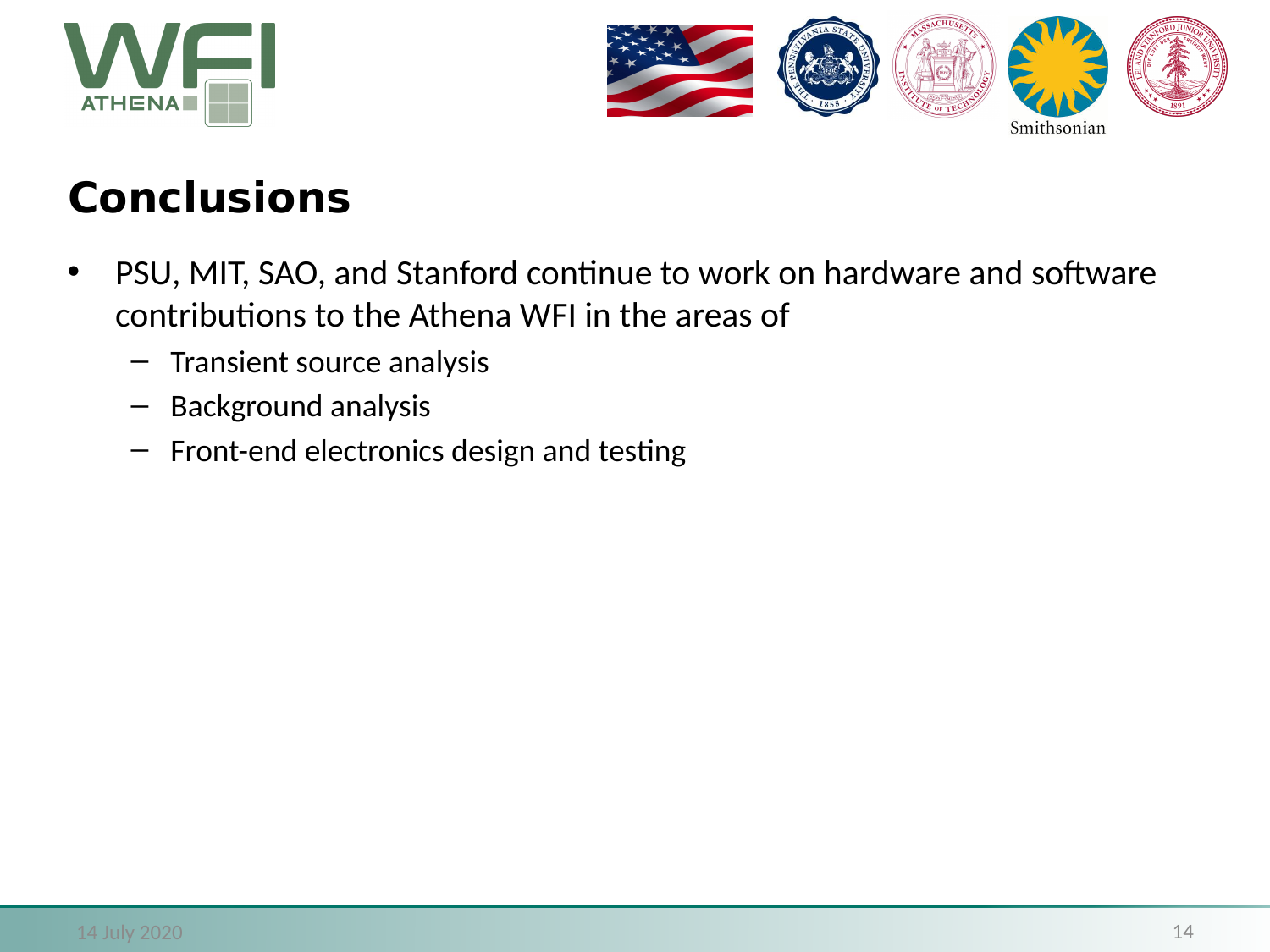

# Conclusions
PSU, MIT, SAO, and Stanford continue to work on hardware and software contributions to the Athena WFI in the areas of
Transient source analysis
Background analysis
Front-end electronics design and testing

14 July 2020
NAST Virtual Meeting